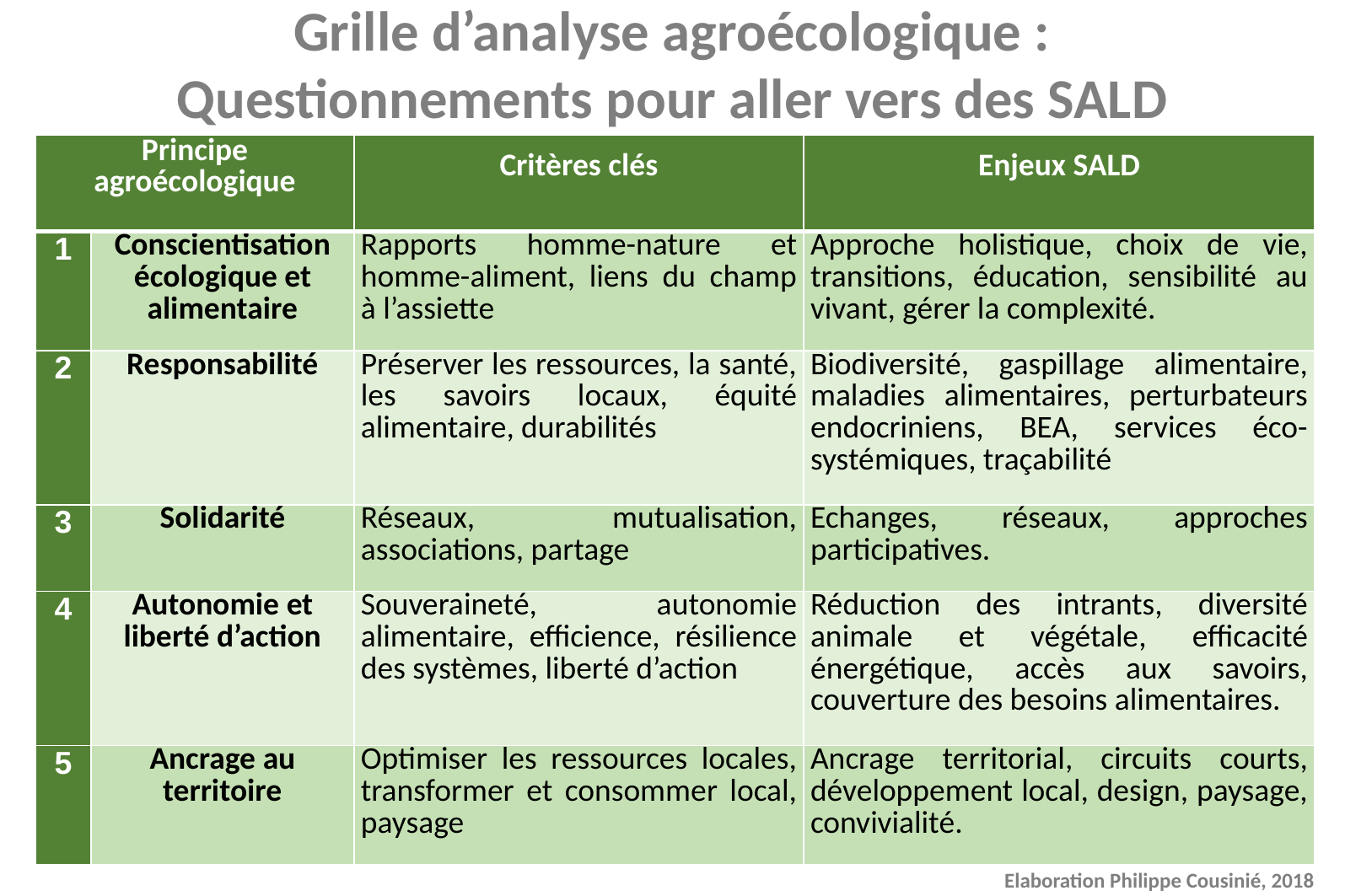

Grille d’analyse agroécologique :
Questionnements pour aller vers des SALD
| Principe agroécologique |  | Critères clés | Enjeux SALD |
| --- | --- | --- | --- |
| 1 | Conscientisation écologique et alimentaire | Rapports homme-nature et homme-aliment, liens du champ à l’assiette | Approche holistique, choix de vie, transitions, éducation, sensibilité au vivant, gérer la complexité. |
| 2 | Responsabilité | Préserver les ressources, la santé, les savoirs locaux, équité alimentaire, durabilités | Biodiversité, gaspillage alimentaire, maladies alimentaires, perturbateurs endocriniens, BEA, services éco-systémiques, traçabilité |
| 3 | Solidarité | Réseaux, mutualisation, associations, partage | Echanges, réseaux, approches participatives. |
| 4 | Autonomie et liberté d’action | Souveraineté, autonomie alimentaire, efficience, résilience des systèmes, liberté d’action | Réduction des intrants, diversité animale et végétale, efficacité énergétique, accès aux savoirs, couverture des besoins alimentaires. |
| 5 | Ancrage au territoire | Optimiser les ressources locales, transformer et consommer local, paysage | Ancrage territorial, circuits courts, développement local, design, paysage, convivialité. |

Elaboration Philippe Cousinié, 2018